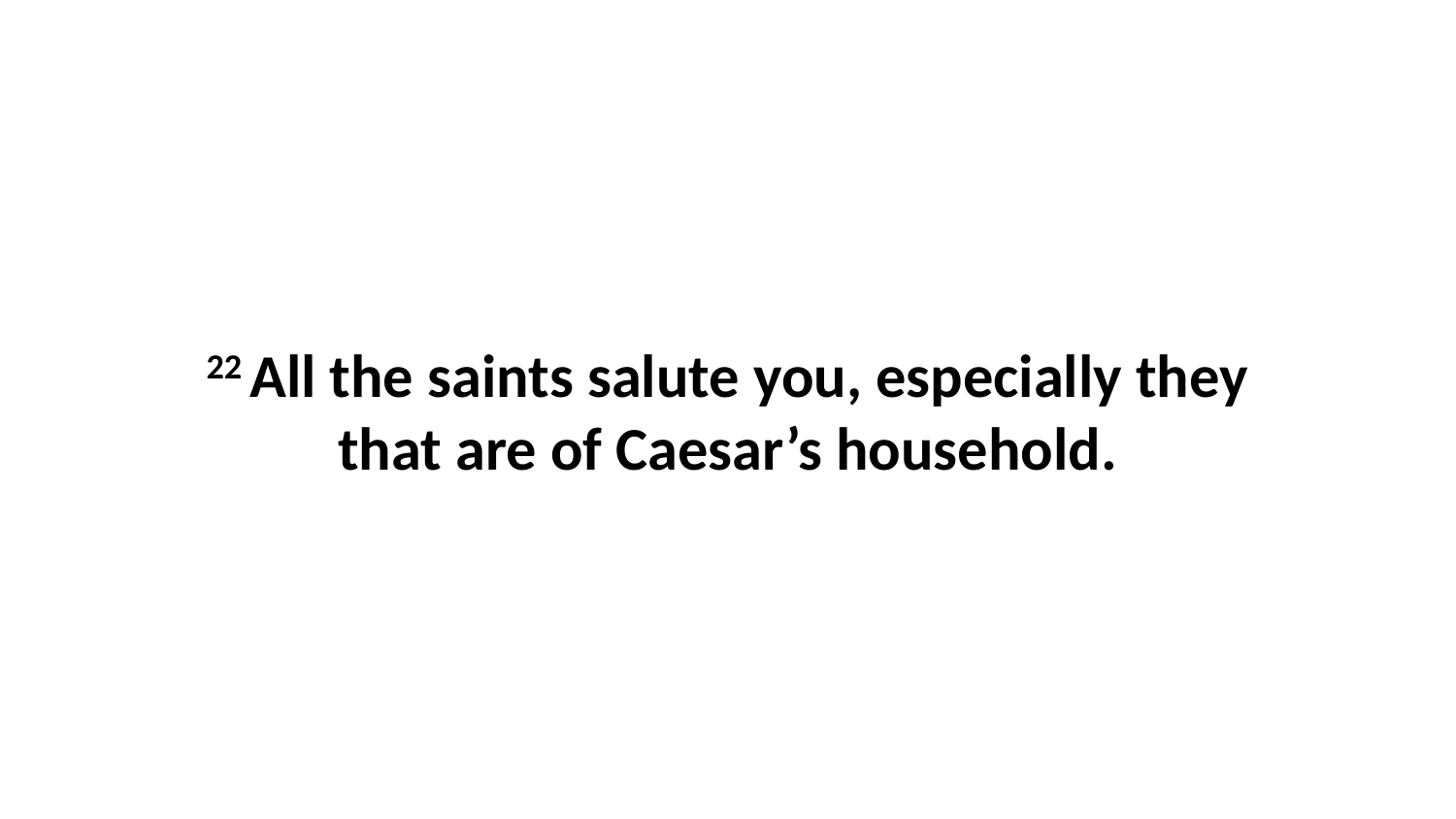

22 All the saints salute you, especially they that are of Caesar’s household.